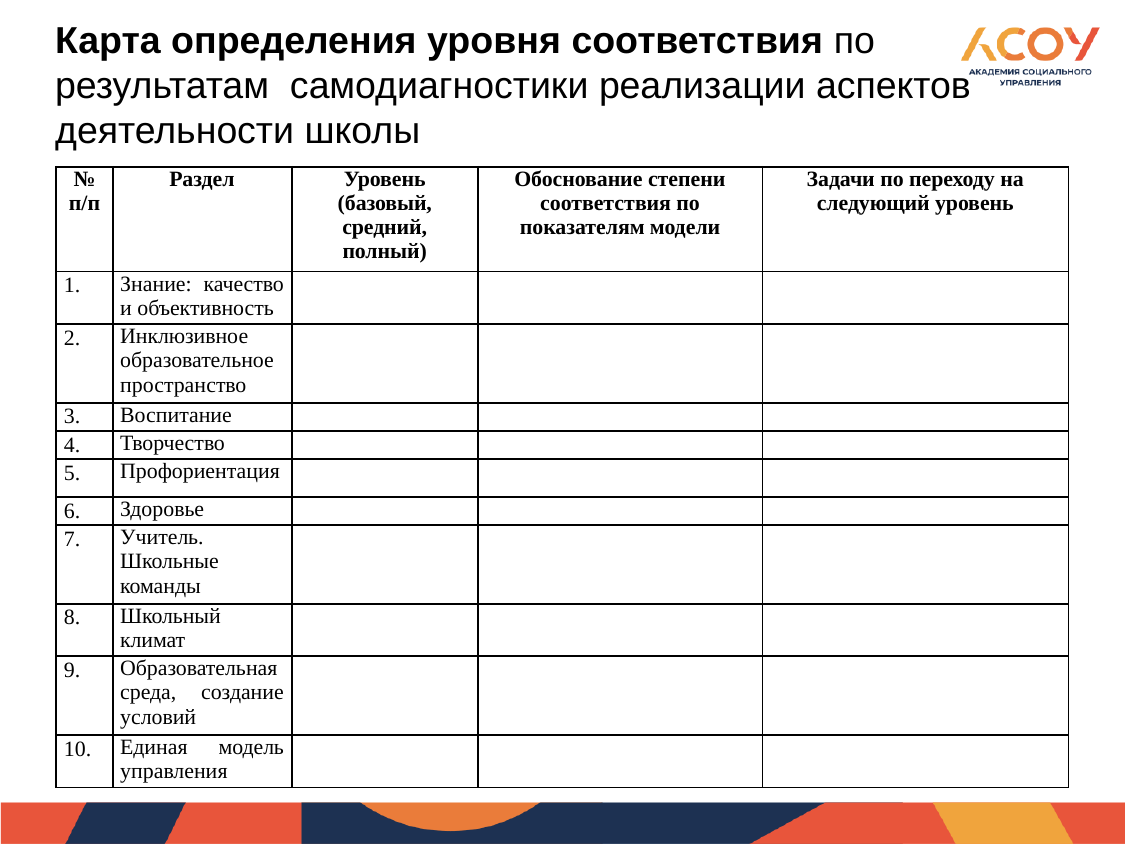

Карта определения уровня соответствия по результатам  самодиагностики реализации аспектов деятельности школы
| № п/п | Раздел | Уровень (базовый, средний, полный) | Обоснование степени соответствия по показателям модели | Задачи по переходу на следующий уровень |
| --- | --- | --- | --- | --- |
| 1. | Знание: качество и объективность |  |  |  |
| 2. | Инклюзивное образовательное пространство |  |  |  |
| 3. | Воспитание |  |  |  |
| 4. | Творчество |  |  |  |
| 5. | Профориентация |  |  |  |
| 6. | Здоровье |  |  |  |
| 7. | Учитель. Школьные команды |  |  |  |
| 8. | Школьный климат |  |  |  |
| 9. | Образовательная среда, создание условий |  |  |  |
| 10. | Единая модель управления |  |  |  |